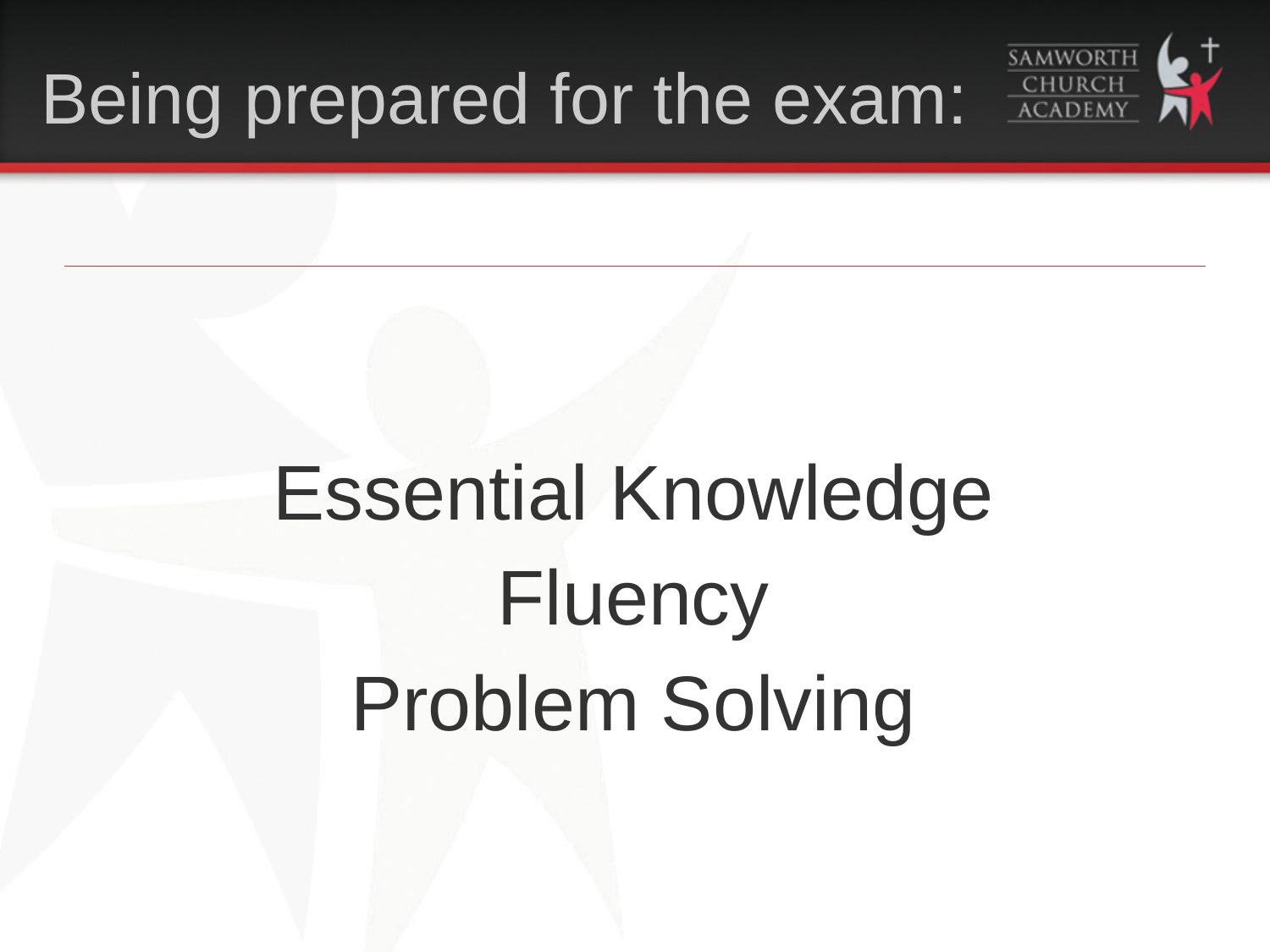

Being prepared for the exam:

Essential Knowledge
Fluency
Problem Solving